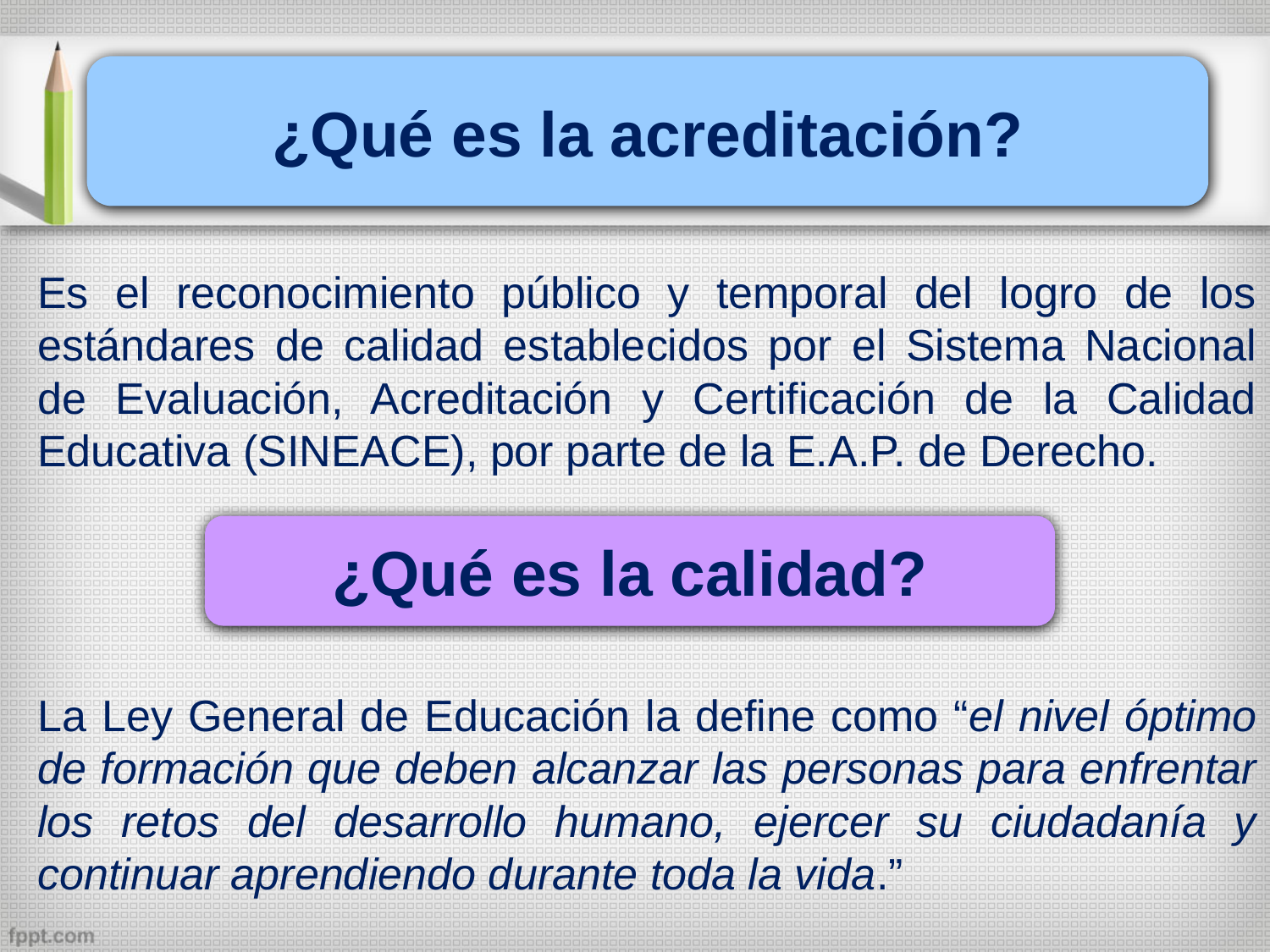

¿Qué es la acreditación?

Es el reconocimiento público y temporal del logro de los estándares de calidad establecidos por el Sistema Nacional de Evaluación, Acreditación y Certificación de la Calidad Educativa (SINEACE), por parte de la E.A.P. de Derecho.

La Ley General de Educación la define como “el nivel óptimo de formación que deben alcanzar las personas para enfrentar los retos del desarrollo humano, ejercer su ciudadanía y continuar aprendiendo durante toda la vida.”

¿Qué es la calidad?